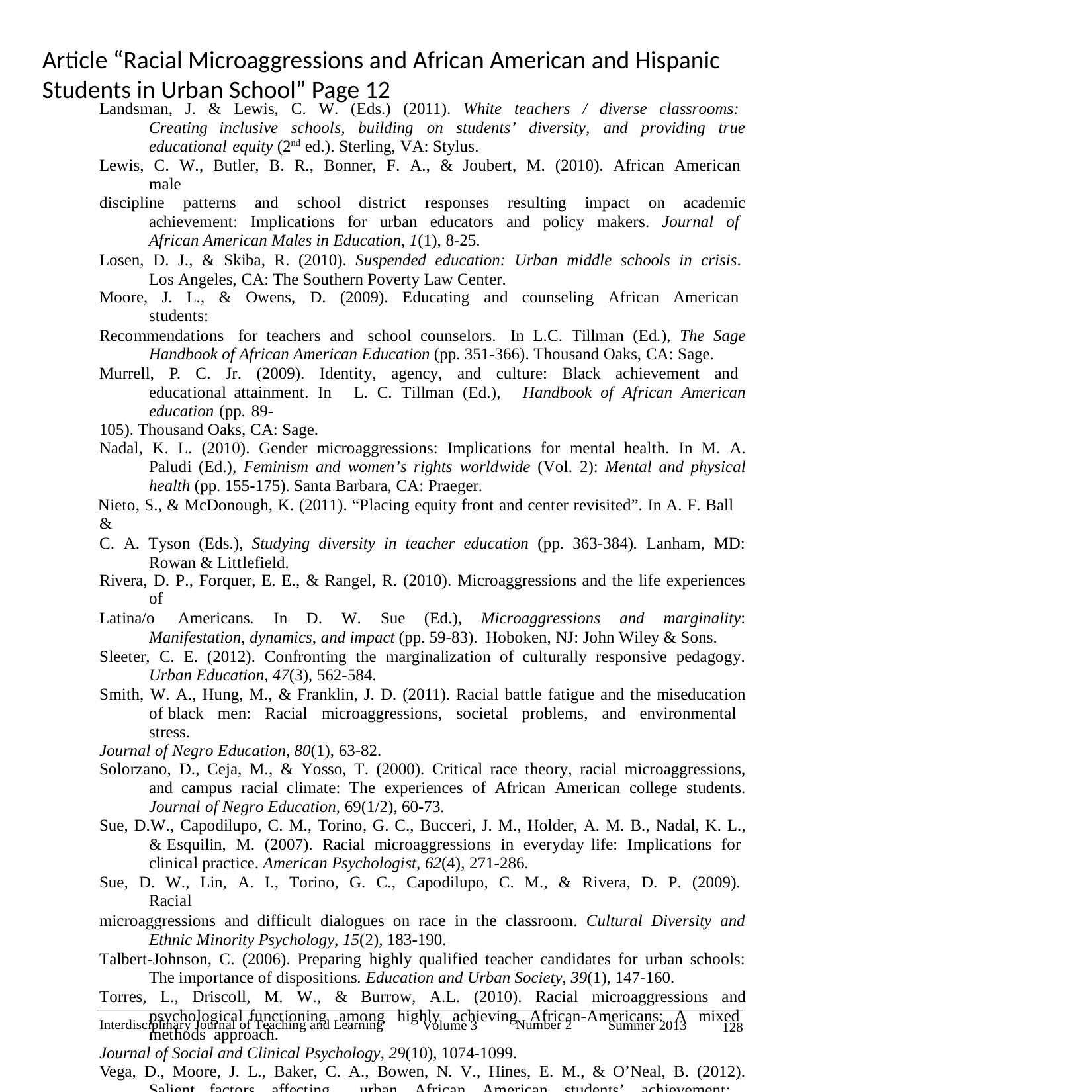

# Article “Racial Microaggressions and African American and Hispanic Students in Urban School” Page 12
Landsman,  J.  &  Lewis,  C.  W.  (Eds.)  (2011).  White  teachers  /  diverse  classrooms:  Creating inclusive schools, building on students’ diversity, and providing true educational equity (2nd ed.). Sterling, VA: Stylus.
Lewis,  C.  W.,  Butler,  B.  R.,  Bonner,  F.  A.,  &  Joubert,  M.  (2010).  African  American  male
discipline   patterns   and   school   district   responses   resulting   impact   on   academic achievement:  Implications  for  urban  educators  and  policy  makers.  Journal  of  African American Males in Education, 1(1), 8-25.
Losen,  D.  J.,  &  Skiba,  R.  (2010).  Suspended  education:  Urban  middle  schools  in  crisis.  Los Angeles, CA: The Southern Poverty Law Center.
Moore,  J.  L.,  &  Owens,  D.  (2009).  Educating  and  counseling  African  American  students:
Recommendations  for teachers and  school counselors.  In L.C. Tillman (Ed.), The Sage Handbook of African American Education (pp. 351-366). Thousand Oaks, CA: Sage.
Murrell,  P.  C.  Jr.  (2009).  Identity,  agency,  and  culture:  Black  achievement  and  educational attainment. In   L. C. Tillman (Ed.),   Handbook of African American education (pp. 89-
105). Thousand Oaks, CA: Sage.
Nadal, K. L. (2010). Gender microaggressions: Implications for mental health. In M. A. Paludi (Ed.), Feminism and women’s rights worldwide (Vol. 2): Mental and physical health (pp. 155-175). Santa Barbara, CA: Praeger.
Nieto, S., & McDonough, K. (2011). “Placing equity front and center revisited”. In A. F. Ball &
C. A. Tyson (Eds.), Studying diversity in teacher education (pp. 363-384). Lanham, MD: Rowan & Littlefield.
Rivera, D. P., Forquer, E. E., & Rangel, R. (2010). Microaggressions and the life experiences of
Latina/o    Americans.   In   D.   W.   Sue   (Ed.),   Microaggressions   and   marginality: Manifestation, dynamics, and impact (pp. 59-83).  Hoboken, NJ: John Wiley & Sons.
Sleeter, C. E. (2012). Confronting the marginalization of culturally responsive pedagogy. Urban Education, 47(3), 562-584.
Smith, W. A., Hung, M., & Franklin, J. D. (2011). Racial battle fatigue and the miseducation of black   men:   Racial   microaggressions,   societal   problems,   and   environmental   stress.
Journal of Negro Education, 80(1), 63-82.
Solorzano, D., Ceja, M., & Yosso, T. (2000). Critical race theory, racial microaggressions, and campus racial climate: The experiences of African American college students. Journal of Negro Education, 69(1/2), 60-73.
Sue, D.W., Capodilupo, C. M., Torino, G. C., Bucceri, J. M., Holder, A. M. B., Nadal, K. L., & Esquilin,  M.  (2007).  Racial  microaggressions  in  everyday life:  Implications  for  clinical practice. American Psychologist, 62(4), 271-286.
Sue,  D.  W.,  Lin,  A.  I.,  Torino,  G.  C.,  Capodilupo,  C.  M.,  &  Rivera,  D.  P.  (2009).  Racial
microaggressions and difficult dialogues on race in the classroom. Cultural Diversity and Ethnic Minority Psychology, 15(2), 183-190.
Talbert-Johnson, C. (2006). Preparing highly qualified teacher candidates for urban schools: The importance of dispositions. Education and Urban Society, 39(1), 147-160.
Torres, L., Driscoll, M. W., & Burrow, A.L. (2010). Racial microaggressions and psychological functioning  among  highly  achieving  African-Americans:  A  mixed  methods  approach.
Journal of Social and Clinical Psychology, 29(10), 1074-1099.
Vega, D., Moore, J. L., Baker, C. A., Bowen, N. V., Hines, E. M., & O’Neal, B. (2012). Salient factors affecting  urban African American students’ achievement:  Recommendations  for teachers, school counselors, and school psychologists. In J. L. Moore III & C. W. Lewis

128
Interdisciplinary Journal of Teaching and Learning
Number 2
Volume 3
Summer 2013